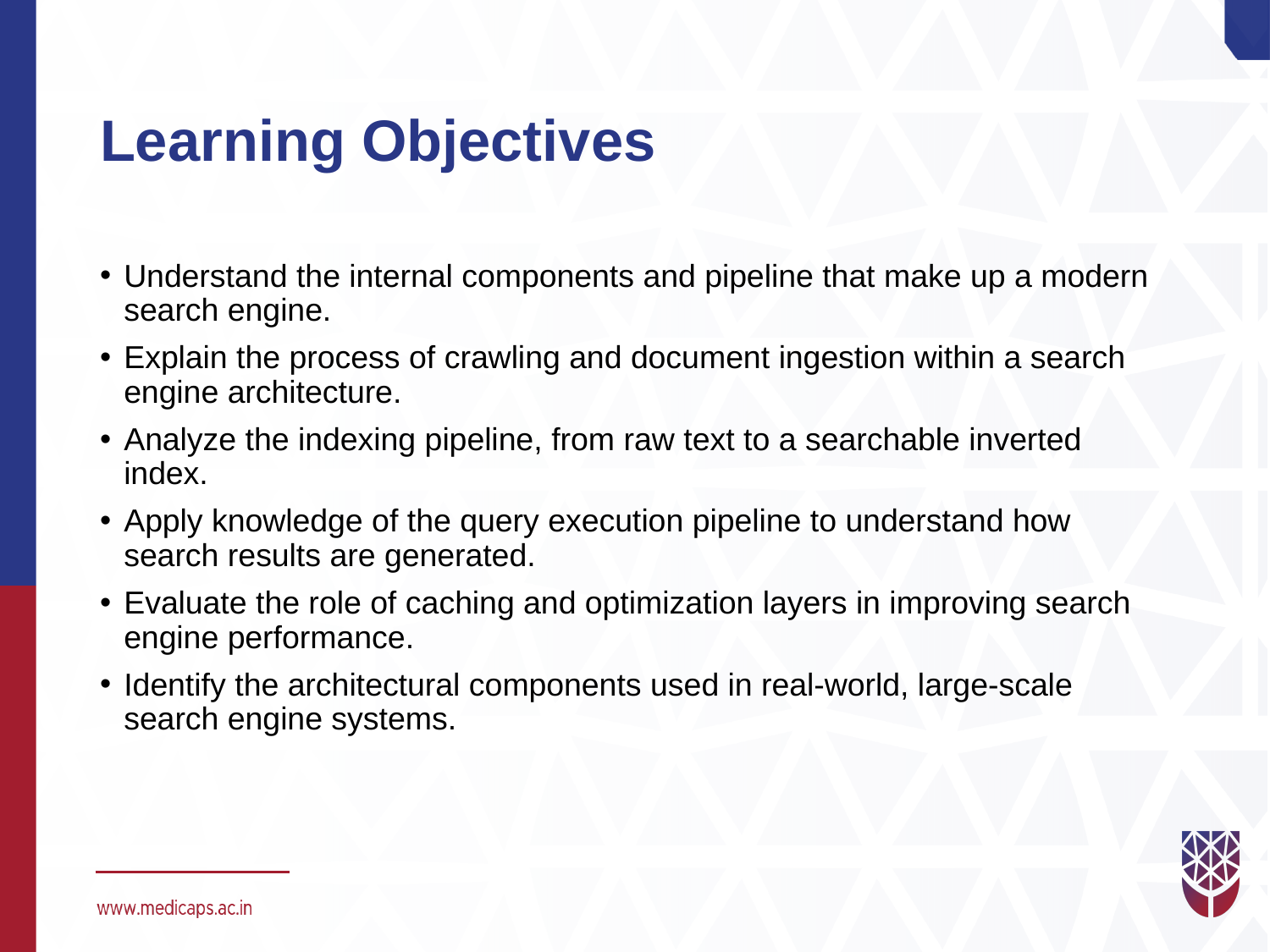

# Learning Objectives
Understand the internal components and pipeline that make up a modern search engine.
Explain the process of crawling and document ingestion within a search engine architecture.
Analyze the indexing pipeline, from raw text to a searchable inverted index.
Apply knowledge of the query execution pipeline to understand how search results are generated.
Evaluate the role of caching and optimization layers in improving search engine performance.
Identify the architectural components used in real-world, large-scale search engine systems.